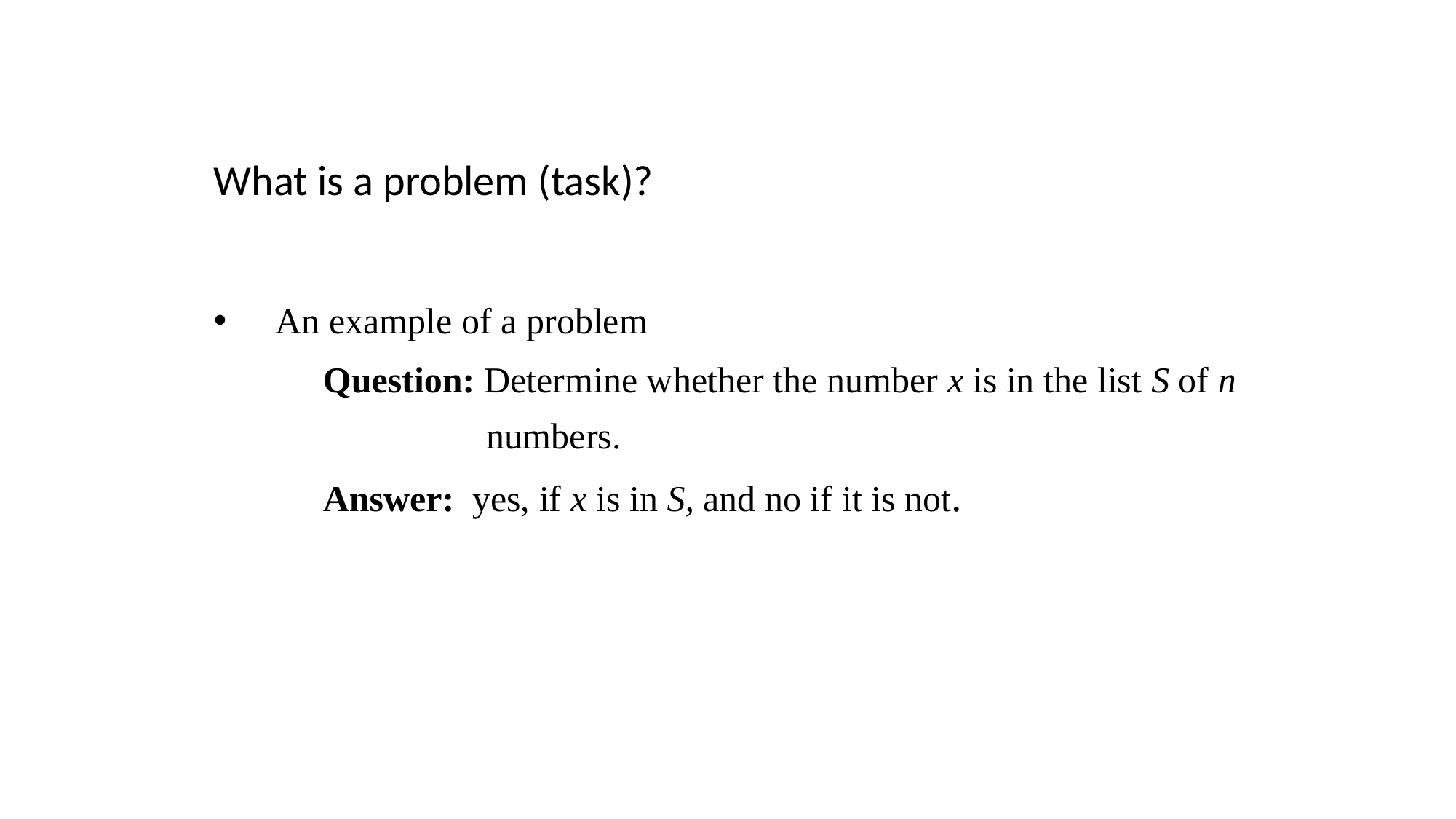

What is a problem (task)?

An example of a problem
	Question: Determine whether the number x is in the list S of n
                              numbers.
	Answer:  yes, if x is in S, and no if it is not.